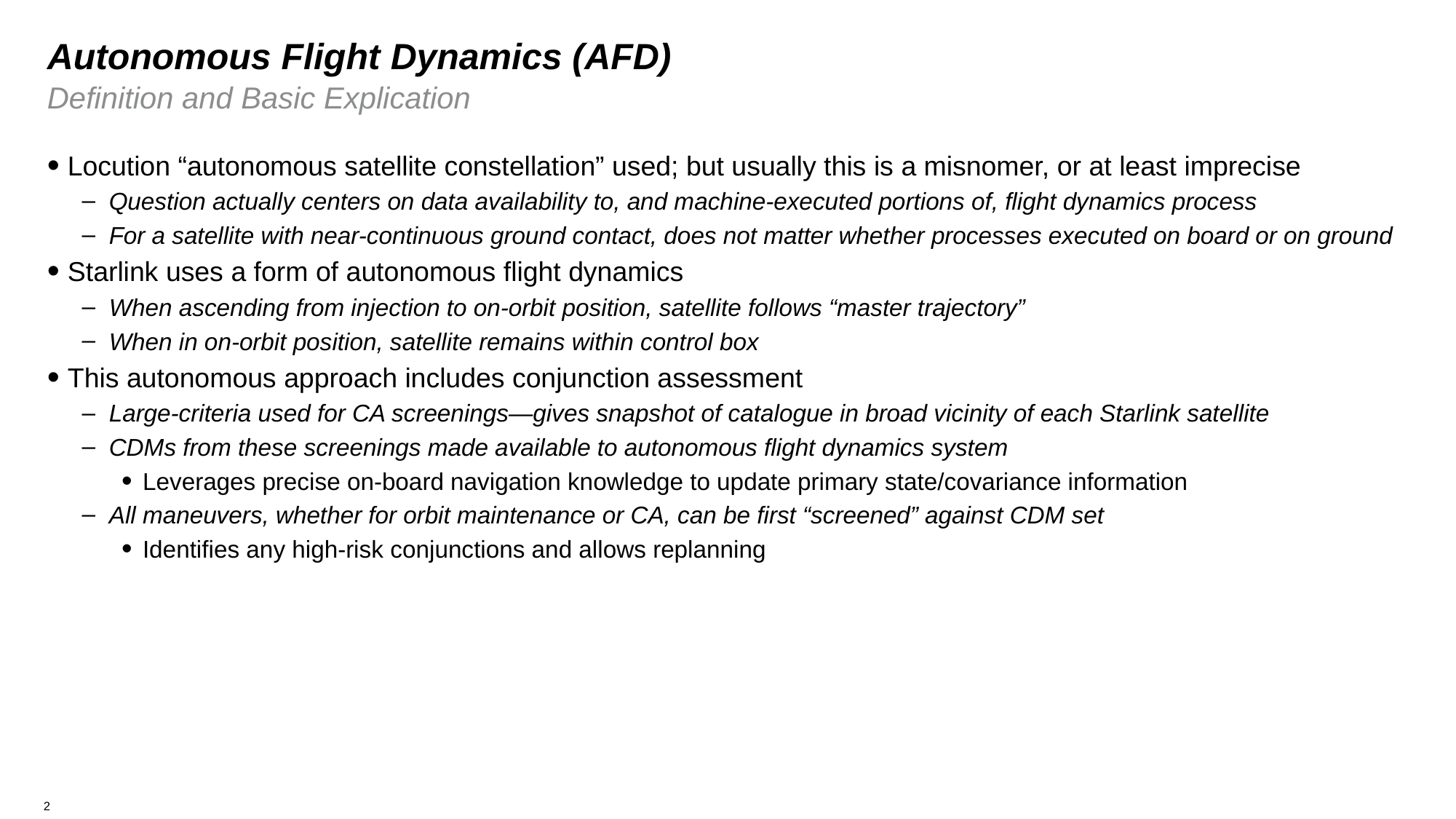

# Autonomous Flight Dynamics (AFD)
Definition and Basic Explication
Locution “autonomous satellite constellation” used; but usually this is a misnomer, or at least imprecise
Question actually centers on data availability to, and machine-executed portions of, flight dynamics process
For a satellite with near-continuous ground contact, does not matter whether processes executed on board or on ground
Starlink uses a form of autonomous flight dynamics
When ascending from injection to on-orbit position, satellite follows “master trajectory”
When in on-orbit position, satellite remains within control box
This autonomous approach includes conjunction assessment
Large-criteria used for CA screenings—gives snapshot of catalogue in broad vicinity of each Starlink satellite
CDMs from these screenings made available to autonomous flight dynamics system
Leverages precise on-board navigation knowledge to update primary state/covariance information
All maneuvers, whether for orbit maintenance or CA, can be first “screened” against CDM set
Identifies any high-risk conjunctions and allows replanning